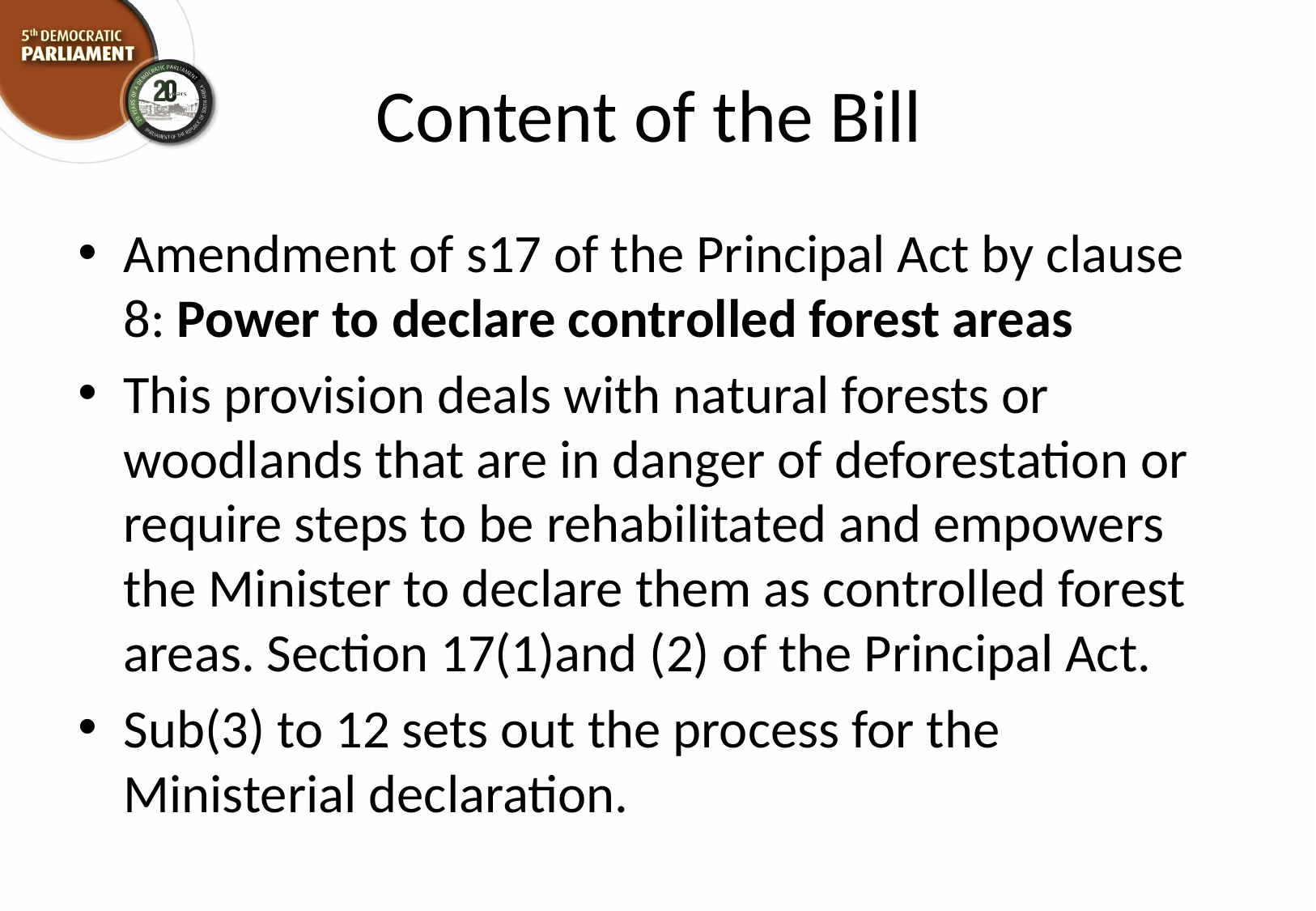

# Content of the Bill
Amendment of s17 of the Principal Act by clause 8: Power to declare controlled forest areas
This provision deals with natural forests or woodlands that are in danger of deforestation or require steps to be rehabilitated and empowers the Minister to declare them as controlled forest areas. Section 17(1)and (2) of the Principal Act.
Sub(3) to 12 sets out the process for the Ministerial declaration.